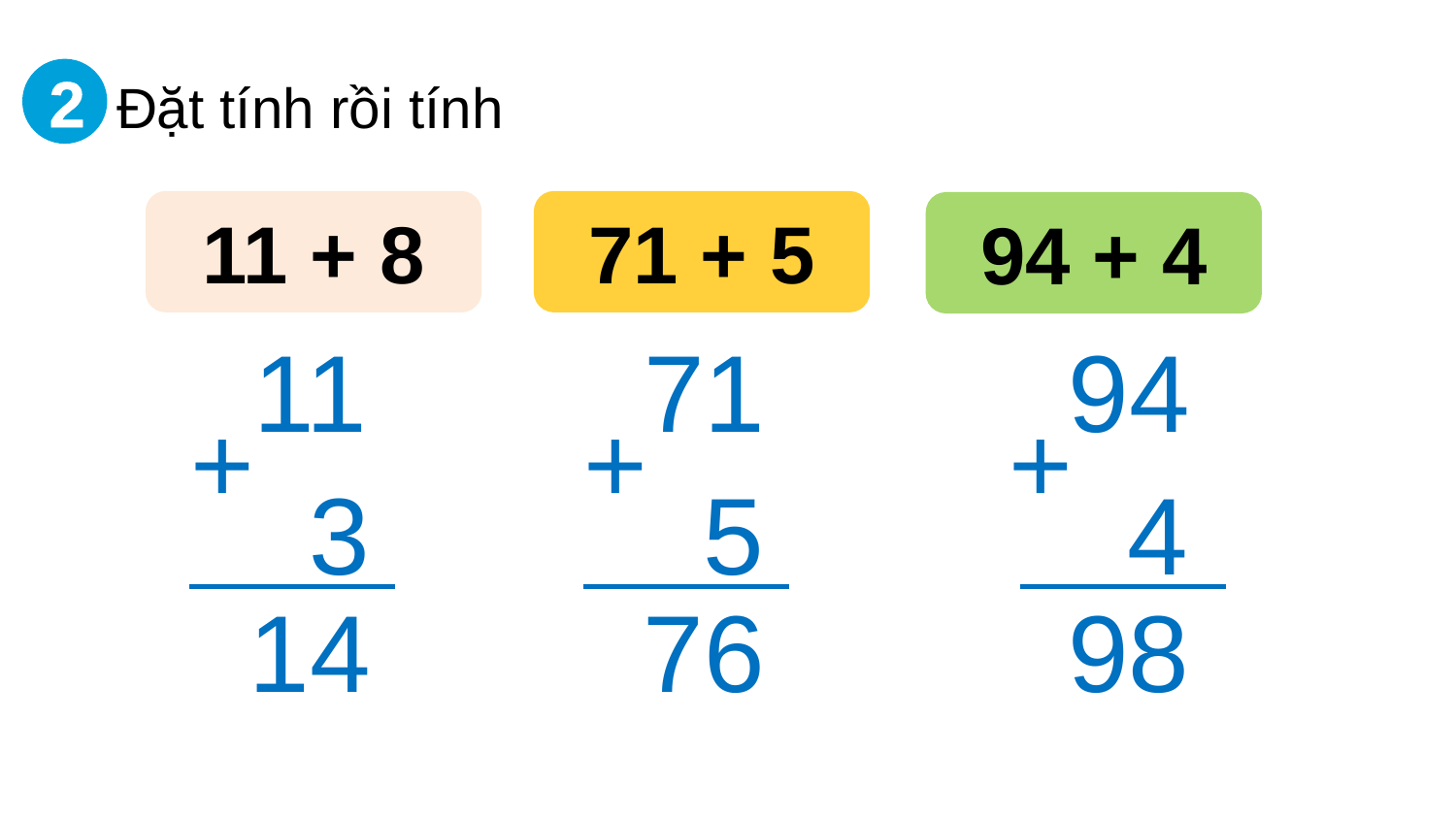

Đặt tính rồi tính
2
11 + 8
71 + 5
94 + 4
11
71
94
+
+
+
3
5
4
14
76
98